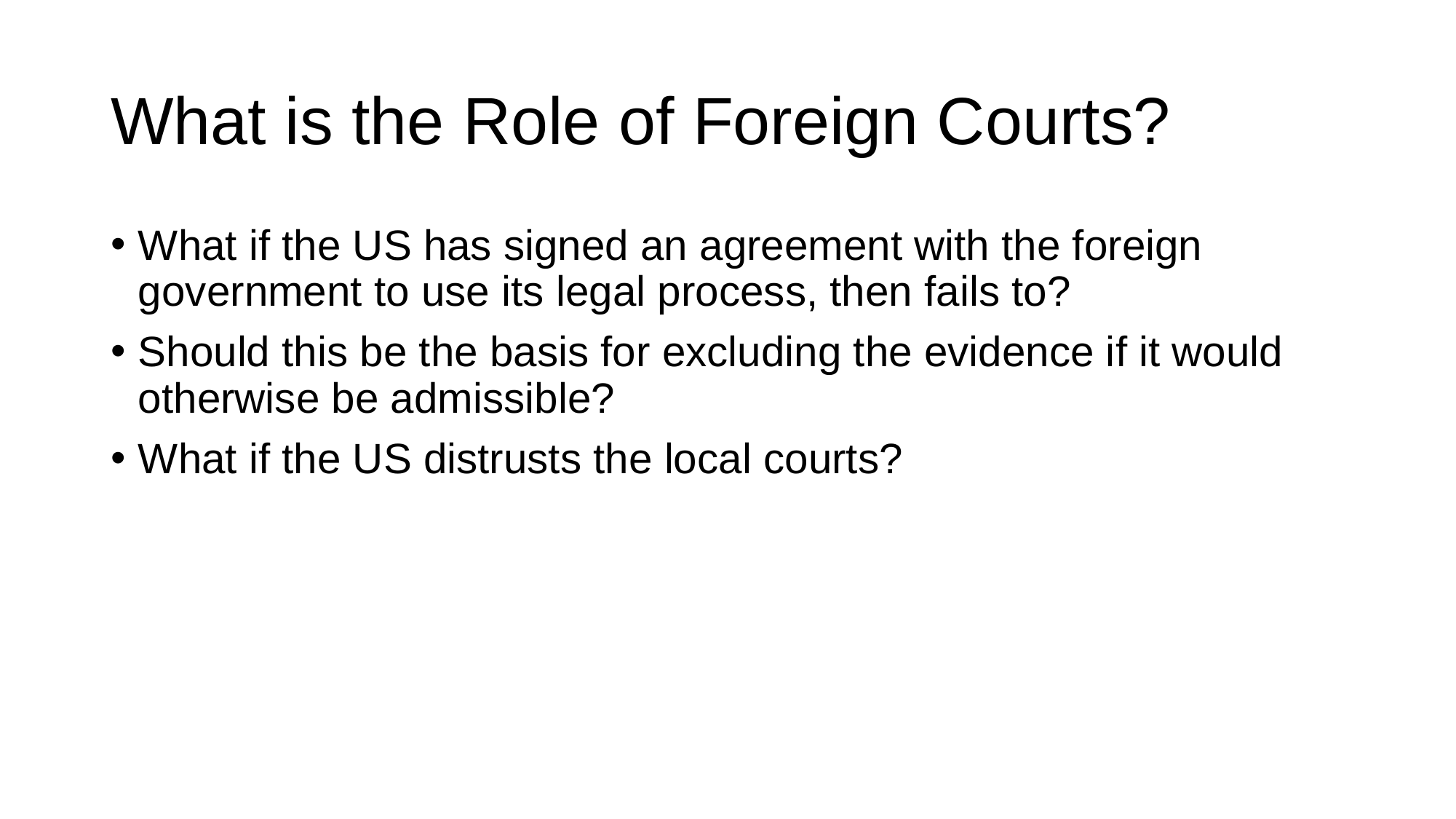

# What is the Role of Foreign Courts?
What if the US has signed an agreement with the foreign government to use its legal process, then fails to?
Should this be the basis for excluding the evidence if it would otherwise be admissible?
What if the US distrusts the local courts?